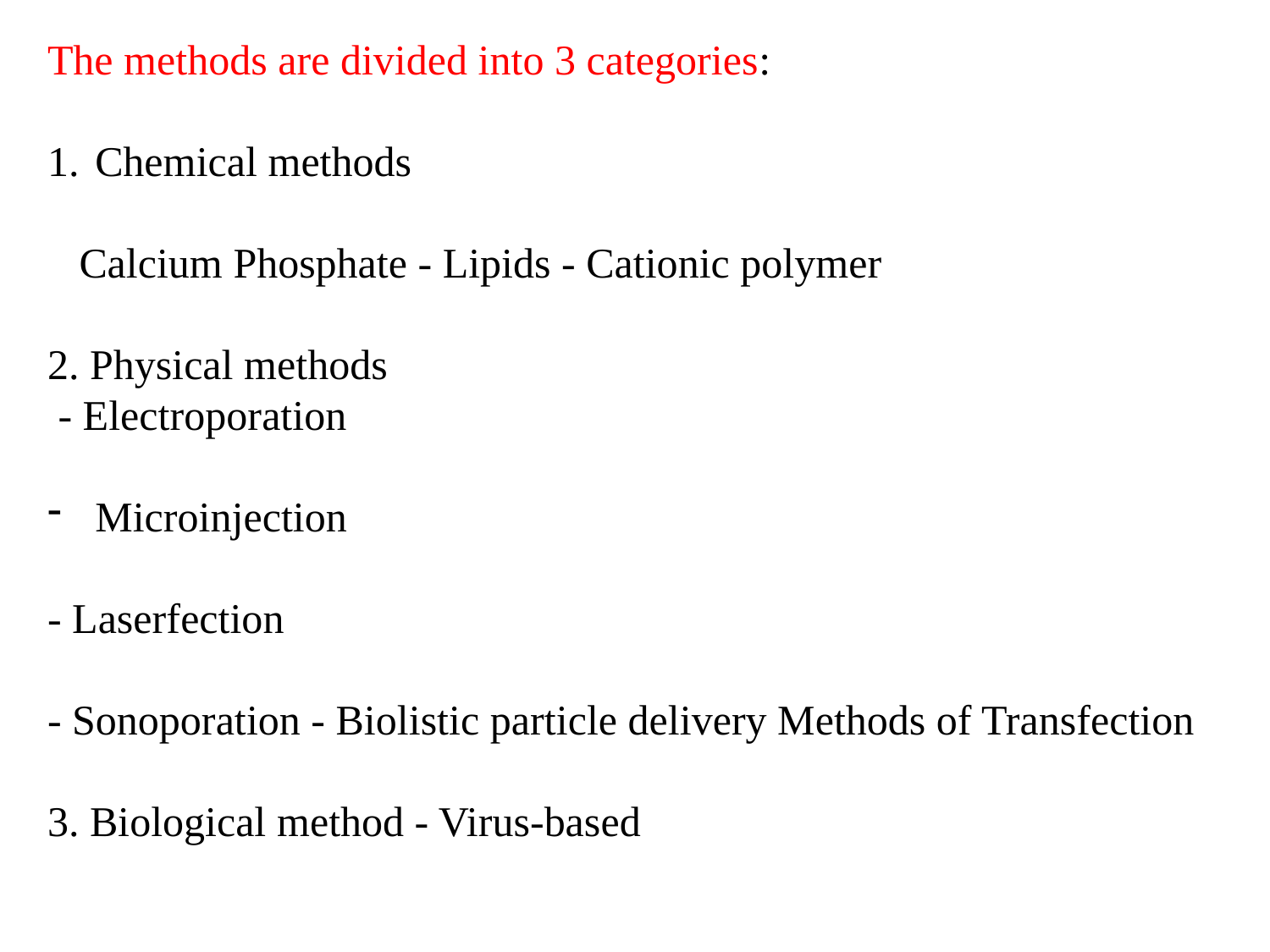

The methods are divided into 3 categories:

Chemical methods

   Calcium Phosphate - Lipids - Cationic polymer

2. Physical methods
 - Electroporation

Microinjection

- Laserfection

- Sonoporation - Biolistic particle delivery Methods of Transfection

3. Biological method - Virus-based